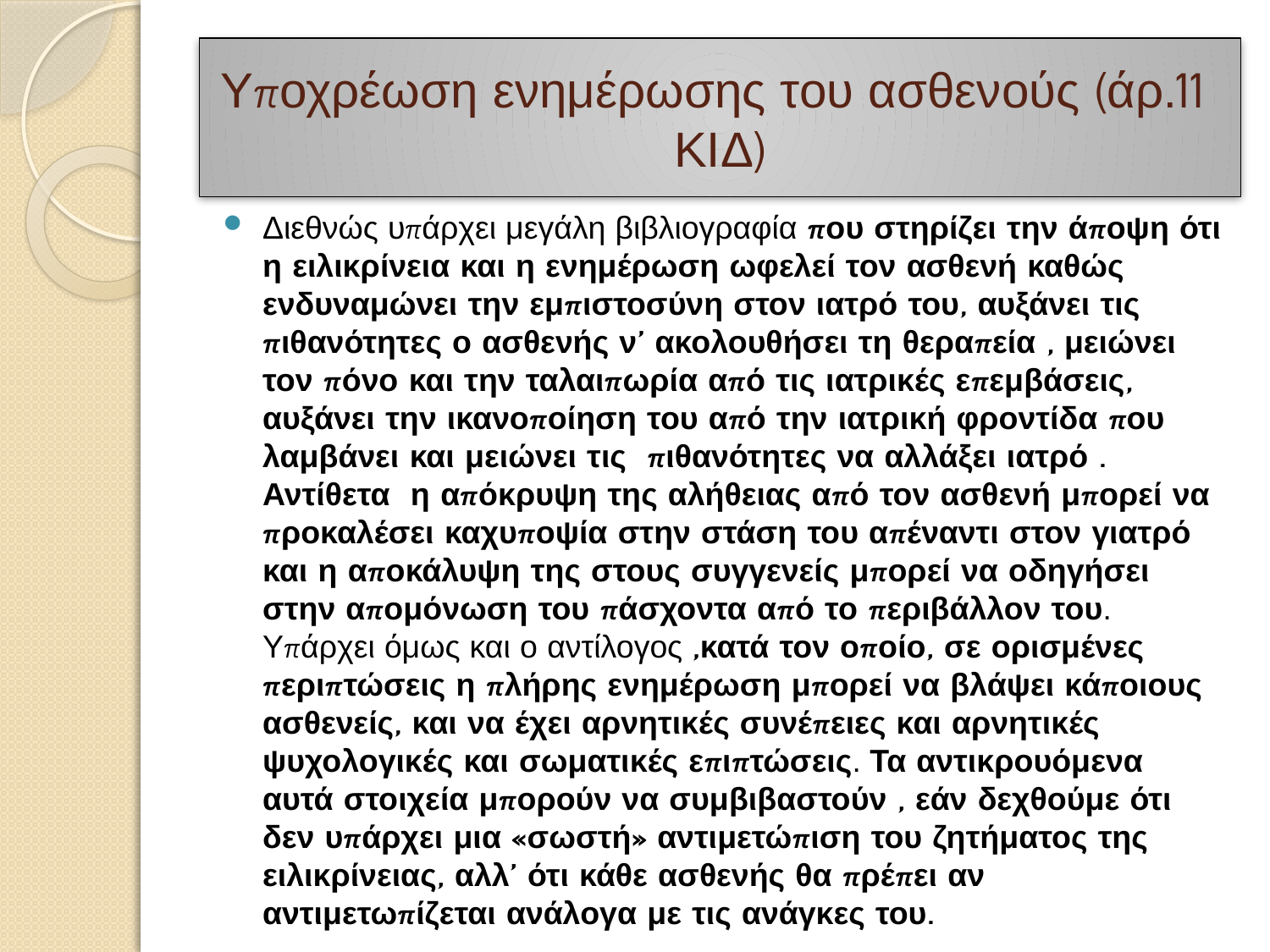

# Υποχρέωση ενημέρωσης του ασθενούς (άρ.11  ΚΙΔ)
Διεθνώς υπάρχει μεγάλη βιβλιογραφία που στηρίζει την άποψη ότι η ειλικρίνεια και η ενημέρωση ωφελεί τον ασθενή καθώς ενδυναμώνει την εμπιστοσύνη στον ιατρό του, αυξάνει τις πιθανότητες ο ασθενής ν’ ακολουθήσει τη θεραπεία , μειώνει τον πόνο και την ταλαιπωρία από τις ιατρικές επεμβάσεις, αυξάνει την ικανοποίηση του από την ιατρική φροντίδα που λαμβάνει και μειώνει τις  πιθανότητες να αλλάξει ιατρό . Αντίθετα  η απόκρυψη της αλήθειας από τον ασθενή μπορεί να προκαλέσει καχυποψία στην στάση του απέναντι στον γιατρό  και η αποκάλυψη της στους συγγενείς μπορεί να οδηγήσει στην απομόνωση του πάσχοντα από το περιβάλλον του. Υπάρχει όμως και ο αντίλογος ,κατά τον οποίο, σε ορισμένες περιπτώσεις η πλήρης ενημέρωση μπορεί να βλάψει κάποιους ασθενείς, και να έχει αρνητικές συνέπειες και αρνητικές ψυχολογικές και σωματικές επιπτώσεις. Τα αντικρουόμενα  αυτά στοιχεία μπορούν να συμβιβαστούν , εάν δεχθούμε ότι δεν υπάρχει μια «σωστή» αντιμετώπιση του ζητήματος της ειλικρίνειας, αλλ’ ότι κάθε ασθενής θα πρέπει αν αντιμετωπίζεται ανάλογα με τις ανάγκες του.